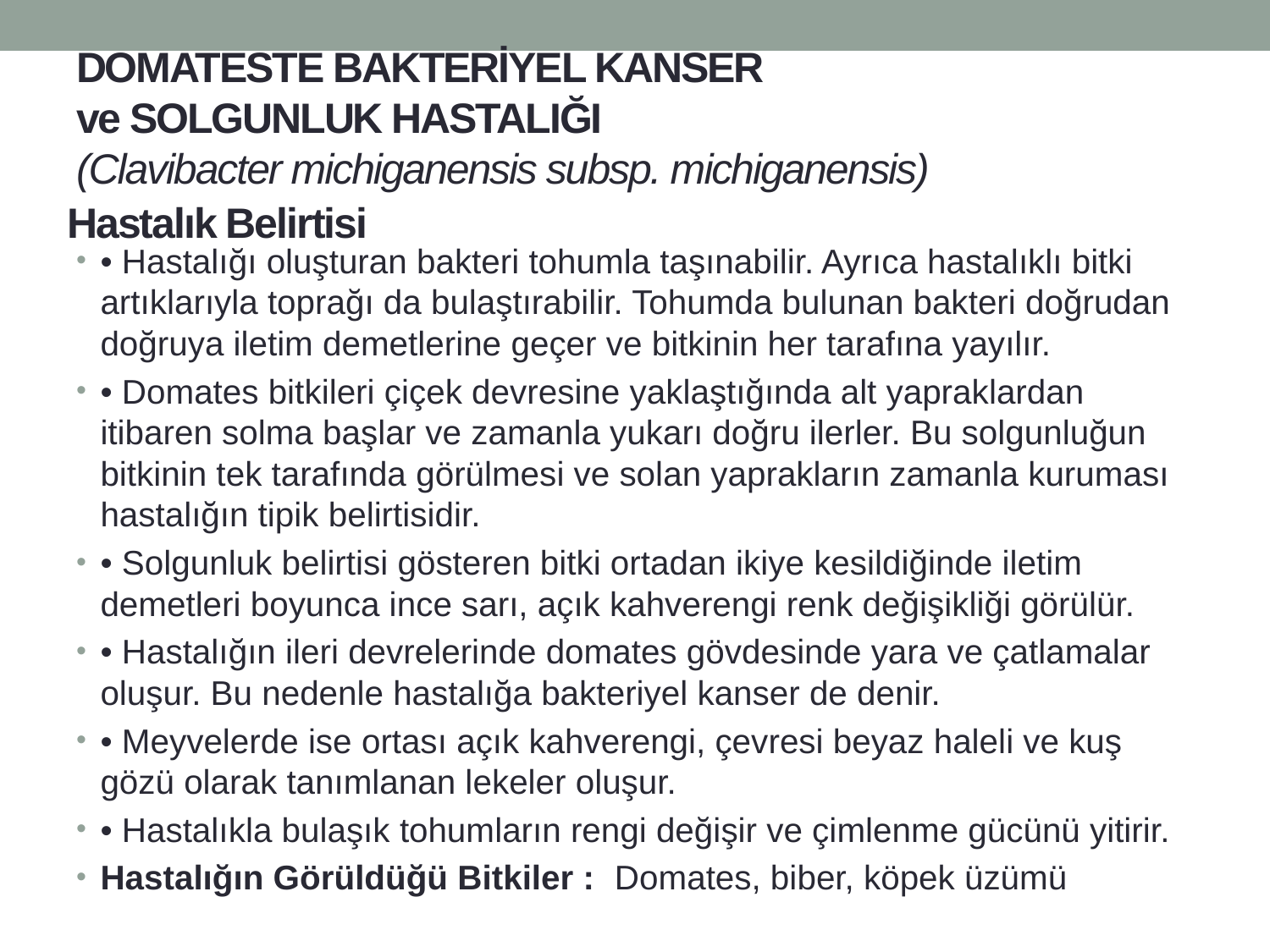

# DOMATESTE BAKTERİYEL KANSER ve SOLGUNLUK HASTALIĞI (Clavibacter michiganensis subsp. michiganensis)
Hastalık Belirtisi
• Hastalığı oluşturan bakteri tohumla taşınabilir. Ayrıca hastalıklı bitki artıklarıyla toprağı da bulaştırabilir. Tohumda bulunan bakteri doğrudan doğruya iletim demetlerine geçer ve bitkinin her tarafına yayılır.
• Domates bitkileri çiçek devresine yaklaştığında alt yapraklardan itibaren solma başlar ve zamanla yukarı doğru ilerler. Bu solgunluğun bitkinin tek tarafında görülmesi ve solan yaprakların zamanla kuruması hastalığın tipik belirtisidir.
• Solgunluk belirtisi gösteren bitki ortadan ikiye kesildiğinde iletim demetleri boyunca ince sarı, açık kahverengi renk değişikliği görülür.
• Hastalığın ileri devrelerinde domates gövdesinde yara ve çatlamalar oluşur. Bu nedenle hastalığa bakteriyel kanser de denir.
• Meyvelerde ise ortası açık kahverengi, çevresi beyaz haleli ve kuş gözü olarak tanımlanan lekeler oluşur.
• Hastalıkla bulaşık tohumların rengi değişir ve çimlenme gücünü yitirir.
Hastalığın Görüldüğü Bitkiler :  Domates, biber, köpek üzümü